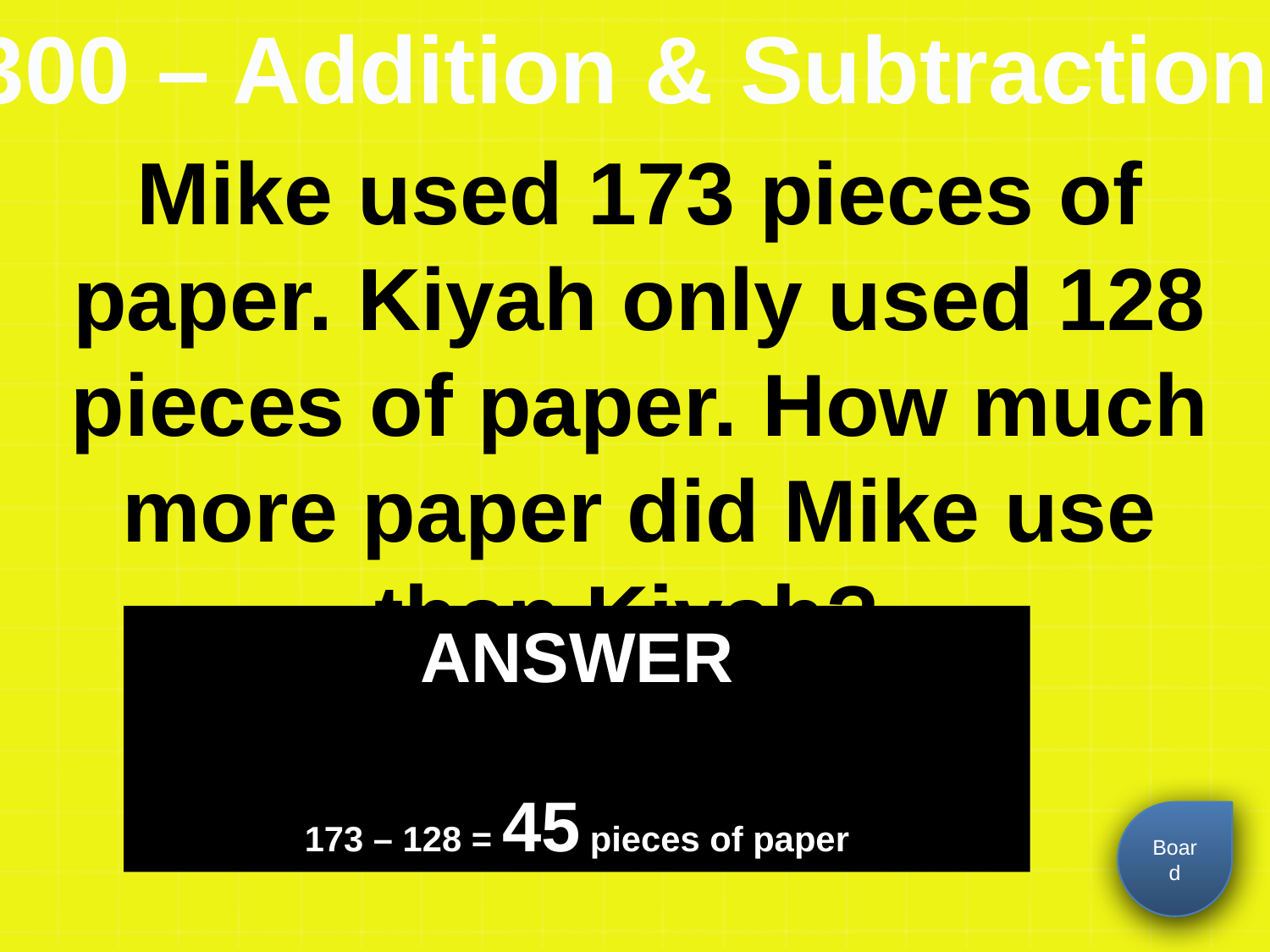

300 – Addition & Subtraction
Mike used 173 pieces of paper. Kiyah only used 128 pieces of paper. How much more paper did Mike use than Kiyah?
ANSWER

173 – 128 = 45 pieces of paper
Board